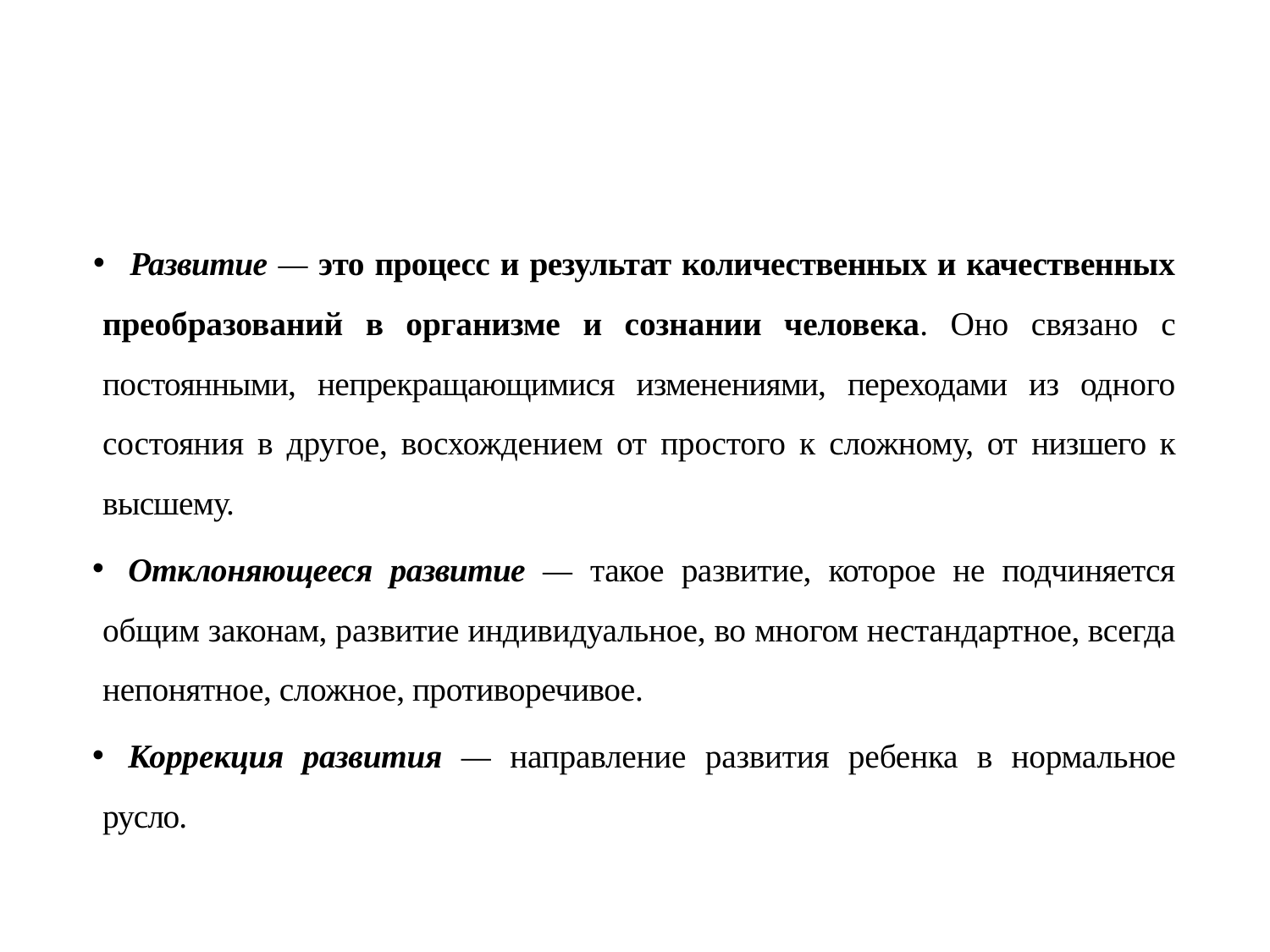

Развитие — это процесс и результат количественных и качествен­ных преобразований в организме и сознании человека. Оно связано с постоянными, непрекращающимися изменениями, переходами из од­ного состояния в другое, восхождением от простого к сложному, от низшего к высшему.
Отклоняющееся развитие — такое развитие, которое не подчиняется общим законам, развитие индивидуальное, во многом нестандарт­ное, всегда непонятное, сложное, противоречивое.
Коррекция развития — направление развития ребенка в нормаль­ное русло.